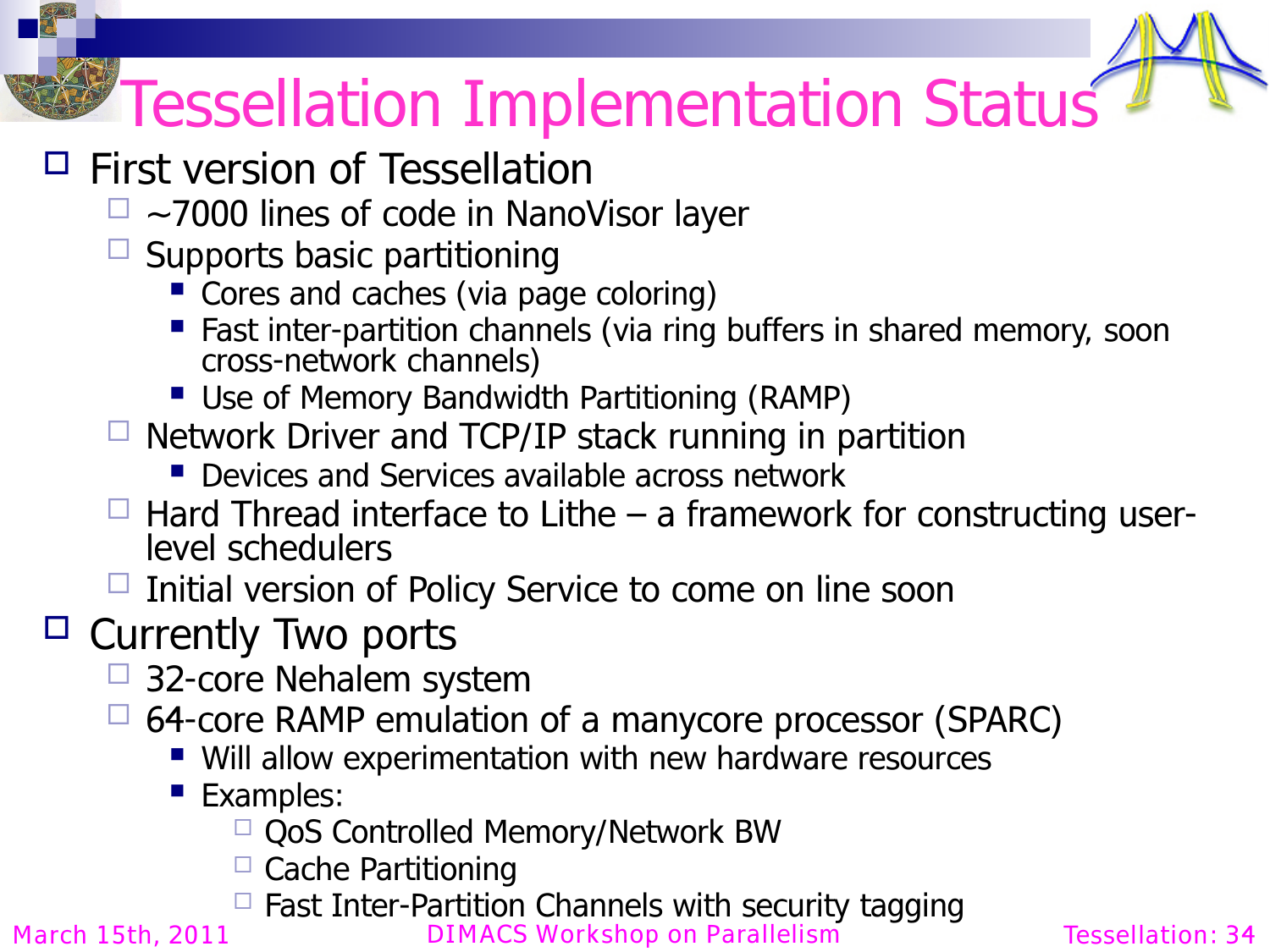

# Tessellation Implementation Status
First version of Tessellation
~7000 lines of code in NanoVisor layer
Supports basic partitioning
Cores and caches (via page coloring)
Fast inter-partition channels (via ring buffers in shared memory, soon cross-network channels)
Use of Memory Bandwidth Partitioning (RAMP)
Network Driver and TCP/IP stack running in partition
Devices and Services available across network
Hard Thread interface to Lithe – a framework for constructing user-level schedulers
Initial version of Policy Service to come on line soon
Currently Two ports
32-core Nehalem system
64-core RAMP emulation of a manycore processor (SPARC)
Will allow experimentation with new hardware resources
Examples:
QoS Controlled Memory/Network BW
Cache Partitioning
Fast Inter-Partition Channels with security tagging
DIMACS Workshop on Parallelism
March 15th, 2011
Tessellation: 34